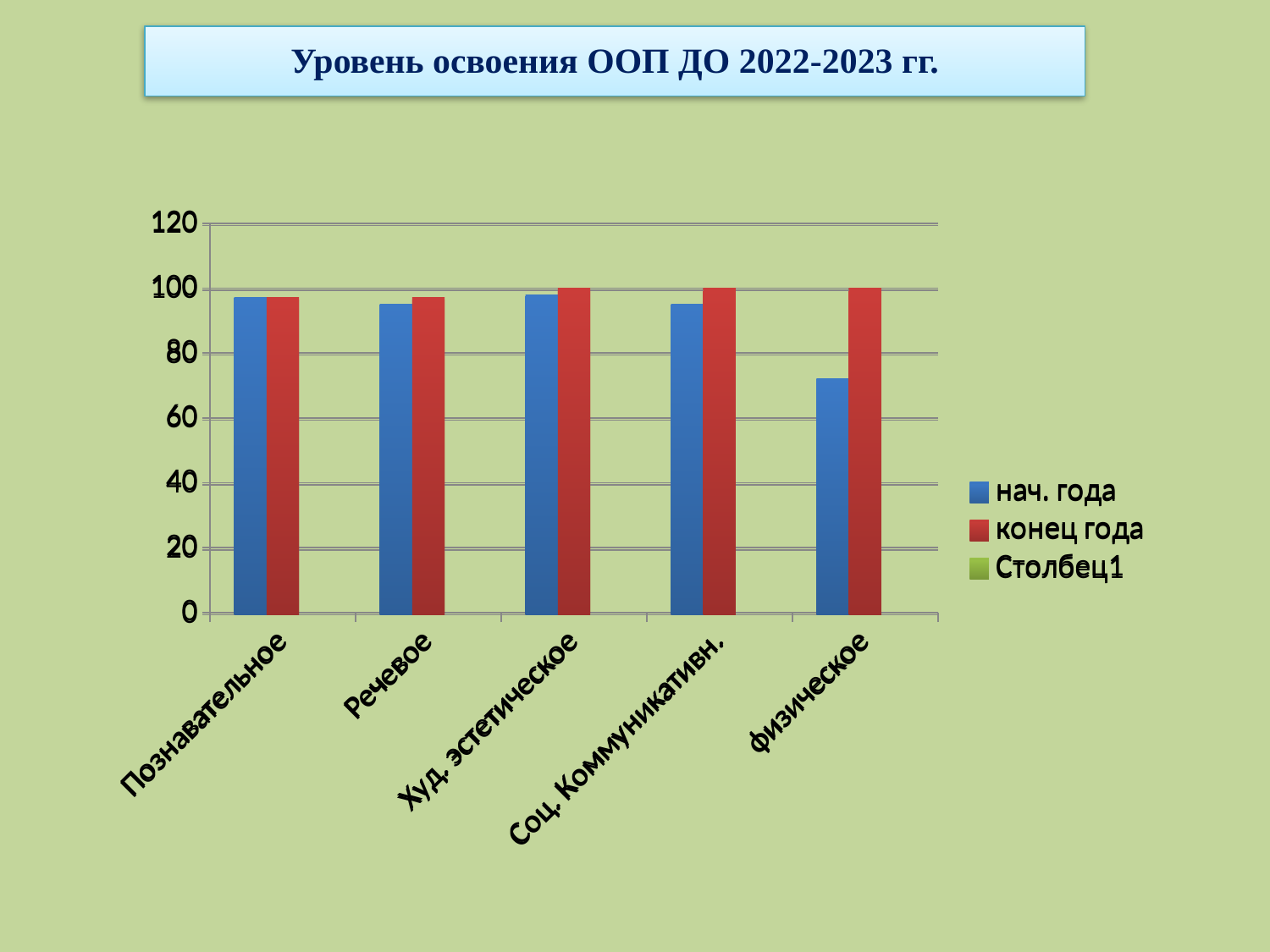

Уровень освоения ООП ДО 2022-2023 гг.

### Chart

| Category | нач. года | конец года | Столбец1 |
|---|---|---|---|
| Познавательное | 97.0 | 97.0 | None |
| Речевое | 95.0 | 97.0 | None |
| Худ. эстетическое | 98.0 | 100.0 | None |
| Соц. Коммуникативн. | 95.0 | 100.0 | None |
| физическое | 72.0 | 100.0 | None |

### Chart

| Category | нач. года | конец года | Столбец1 |
|---|---|---|---|
| Познавательное | 97.0 | 97.0 | None |
| Речевое | 95.0 | 97.0 | None |
| Худ. эстетическое | 98.0 | 100.0 | None |
| Соц. Коммуникативн. | 95.0 | 100.0 | None |
| физическое | 72.0 | 100.0 | None |